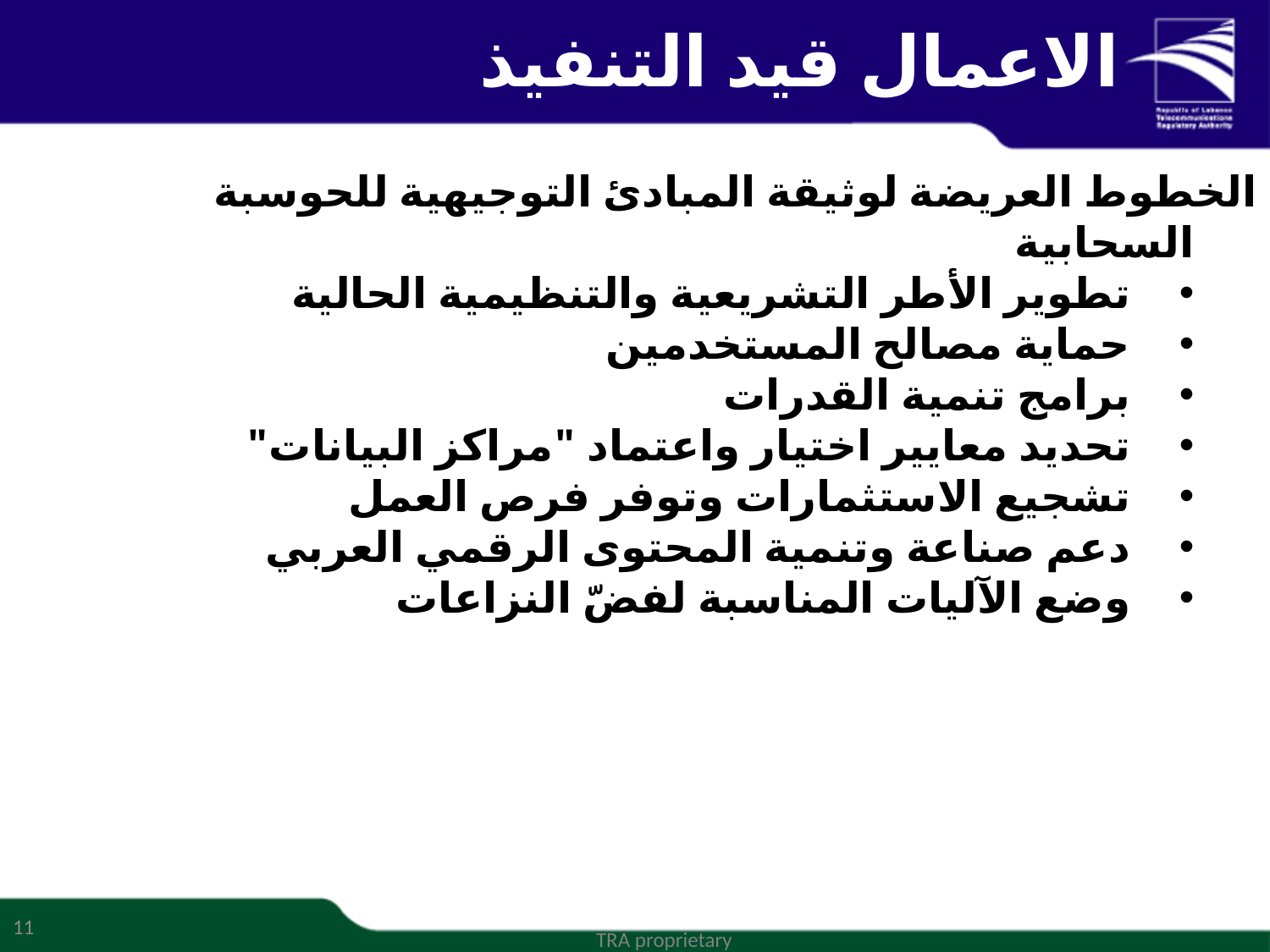

# الاعمال قيد التنفيذ
الخطوط العريضة لوثيقة المبادئ التوجيهية للحوسبة السحابية
تطوير الأطر التشريعية والتنظيمية الحالية
حماية مصالح المستخدمين
برامج تنمية القدرات
تحديد معايير اختيار واعتماد "مراكز البيانات"
تشجيع الاستثمارات وتوفر فرص العمل
دعم صناعة وتنمية المحتوى الرقمي العربي
وضع الآليات المناسبة لفضّ النزاعات

11
TRA proprietary